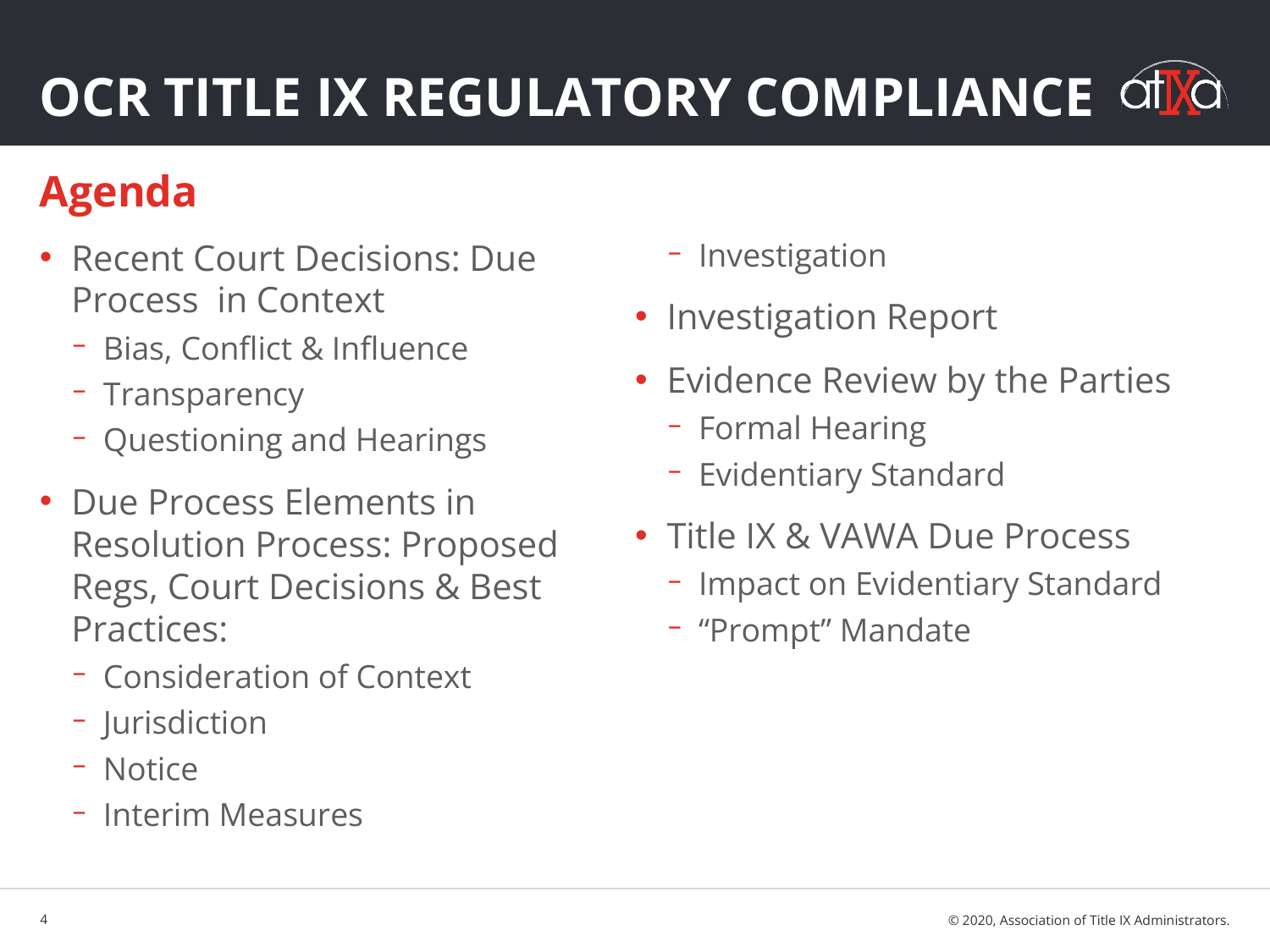

# OCR TITLE IX REGULAtory COMPLIANCE

Agenda
Recent Court Decisions: Due Process  in Context
Bias, Conflict & Influence
Transparency
Questioning and Hearings
Due Process Elements in Resolution Process: Proposed Regs, Court Decisions & Best Practices:
Consideration of Context
Jurisdiction
Notice
Interim Measures
Investigation
Investigation Report
Evidence Review by the Parties
Formal Hearing
Evidentiary Standard
Title IX & VAWA Due Process
Impact on Evidentiary Standard
“Prompt” Mandate